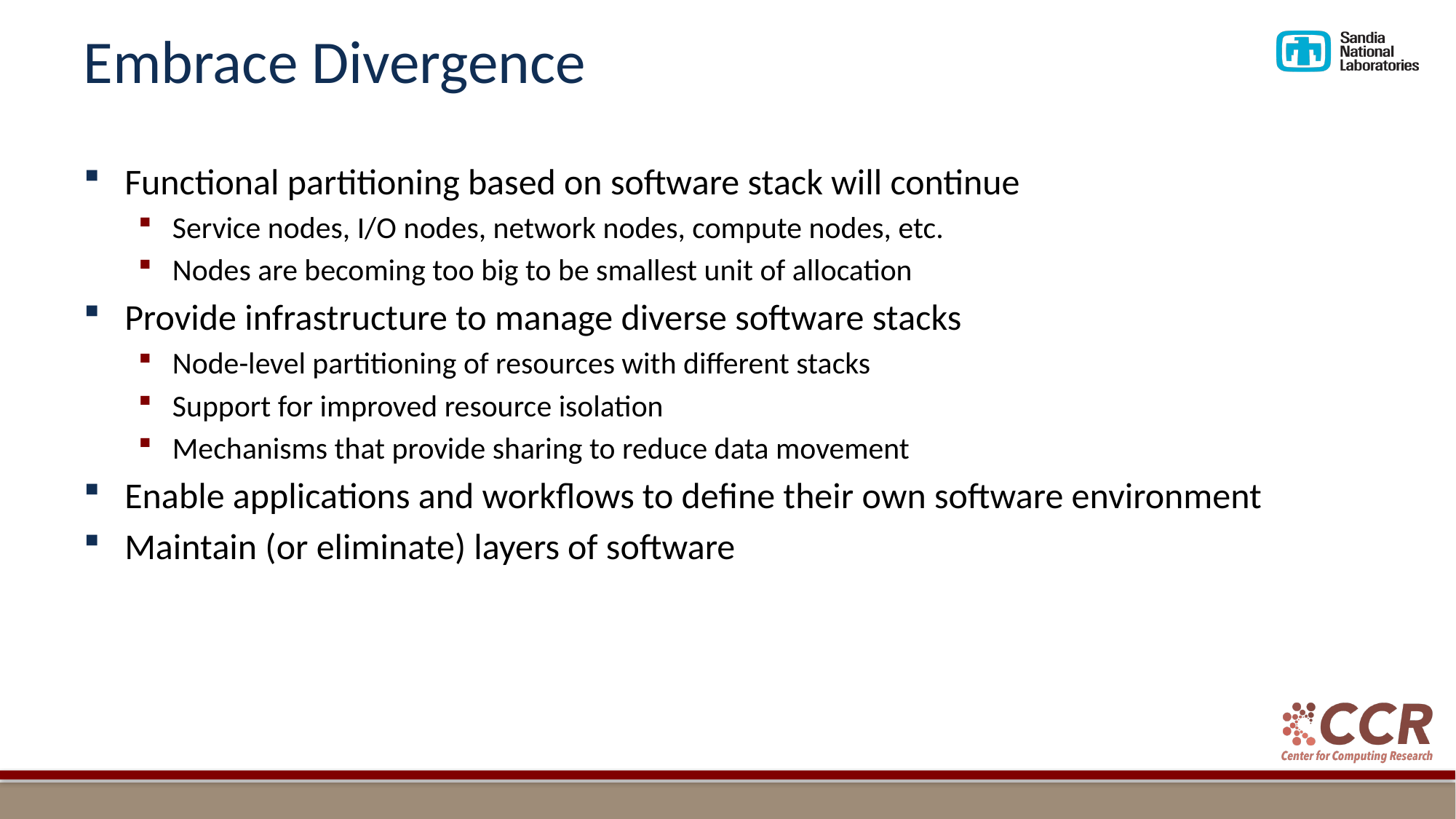

# Embrace Divergence
Functional partitioning based on software stack will continue
Service nodes, I/O nodes, network nodes, compute nodes, etc.
Nodes are becoming too big to be smallest unit of allocation
Provide infrastructure to manage diverse software stacks
Node-level partitioning of resources with different stacks
Support for improved resource isolation
Mechanisms that provide sharing to reduce data movement
Enable applications and workflows to define their own software environment
Maintain (or eliminate) layers of software